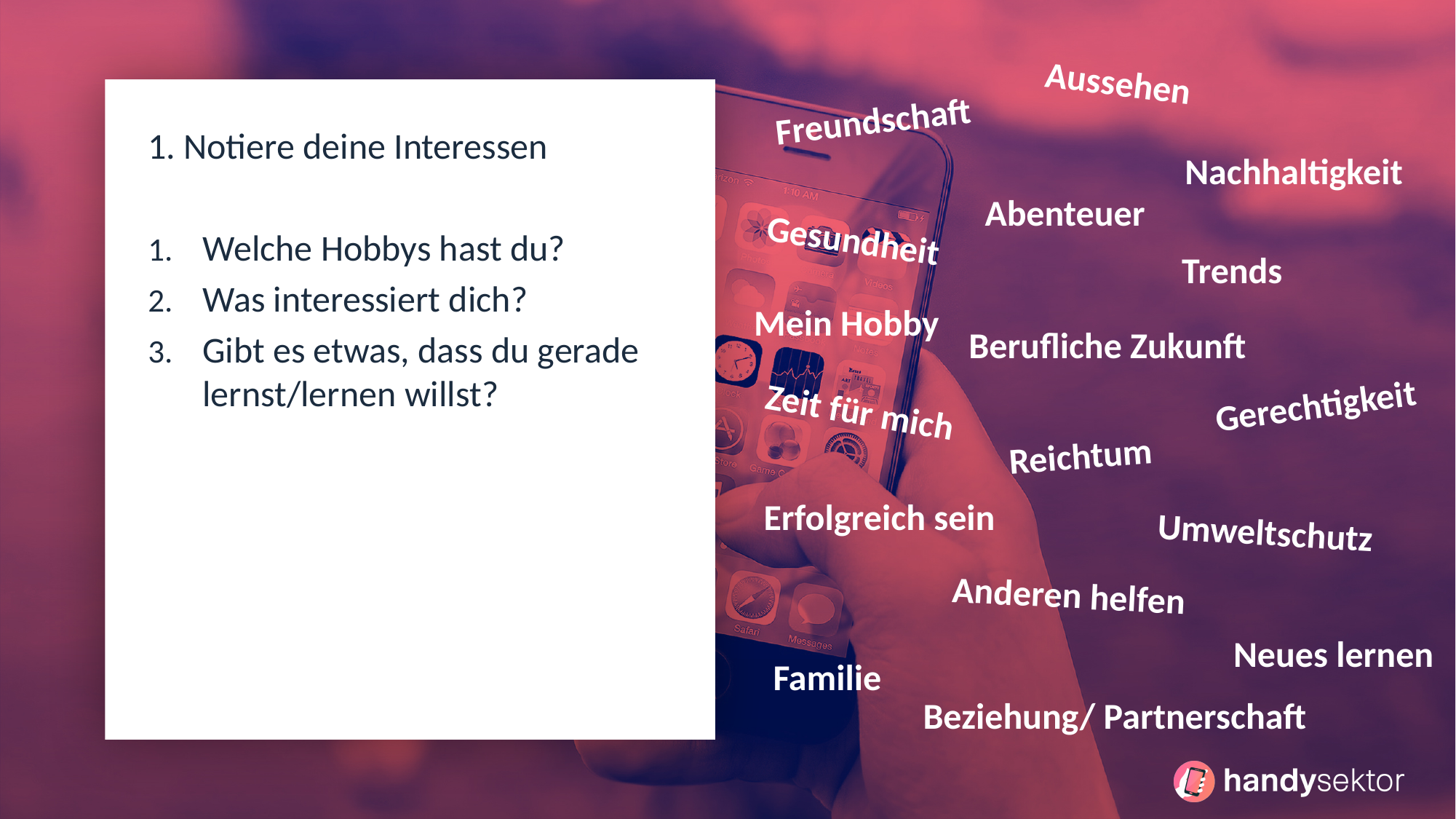

#
Aussehen
1. Notiere deine Interessen

Welche Hobbys hast du?
Was interessiert dich?
Gibt es etwas, dass du gerade lernst/lernen willst?
Freundschaft
Nachhaltigkeit
Abenteuer
Gesundheit
Trends
Mein Hobby
Berufliche Zukunft
Gerechtigkeit
Zeit für mich
Reichtum
Erfolgreich sein
Umweltschutz
Anderen helfen
Neues lernen
Familie
Beziehung/ Partnerschaft